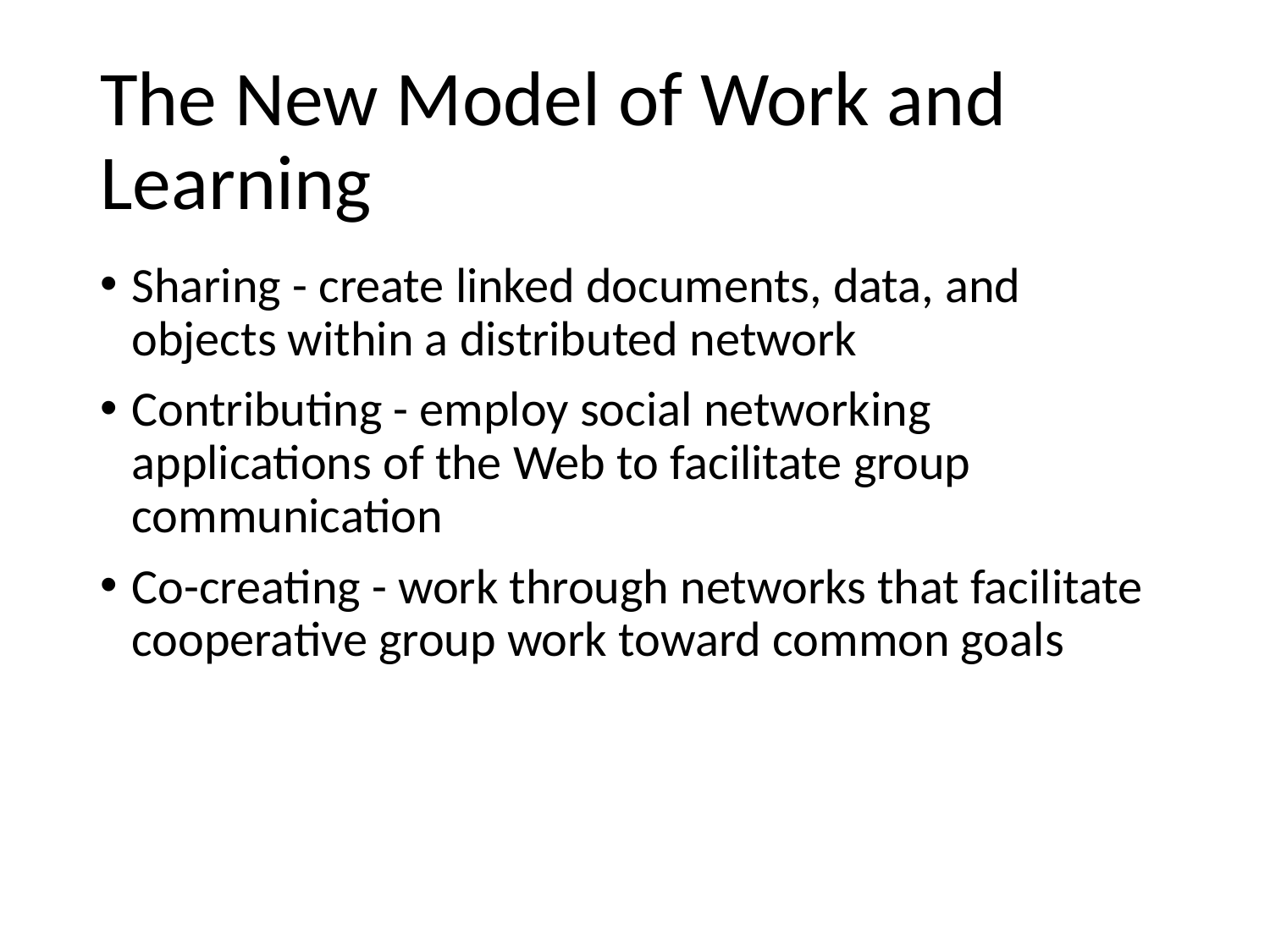

# The New Model of Work and Learning
Sharing - create linked documents, data, and objects within a distributed network
Contributing - employ social networking applications of the Web to facilitate group communication
Co-creating - work through networks that facilitate cooperative group work toward common goals